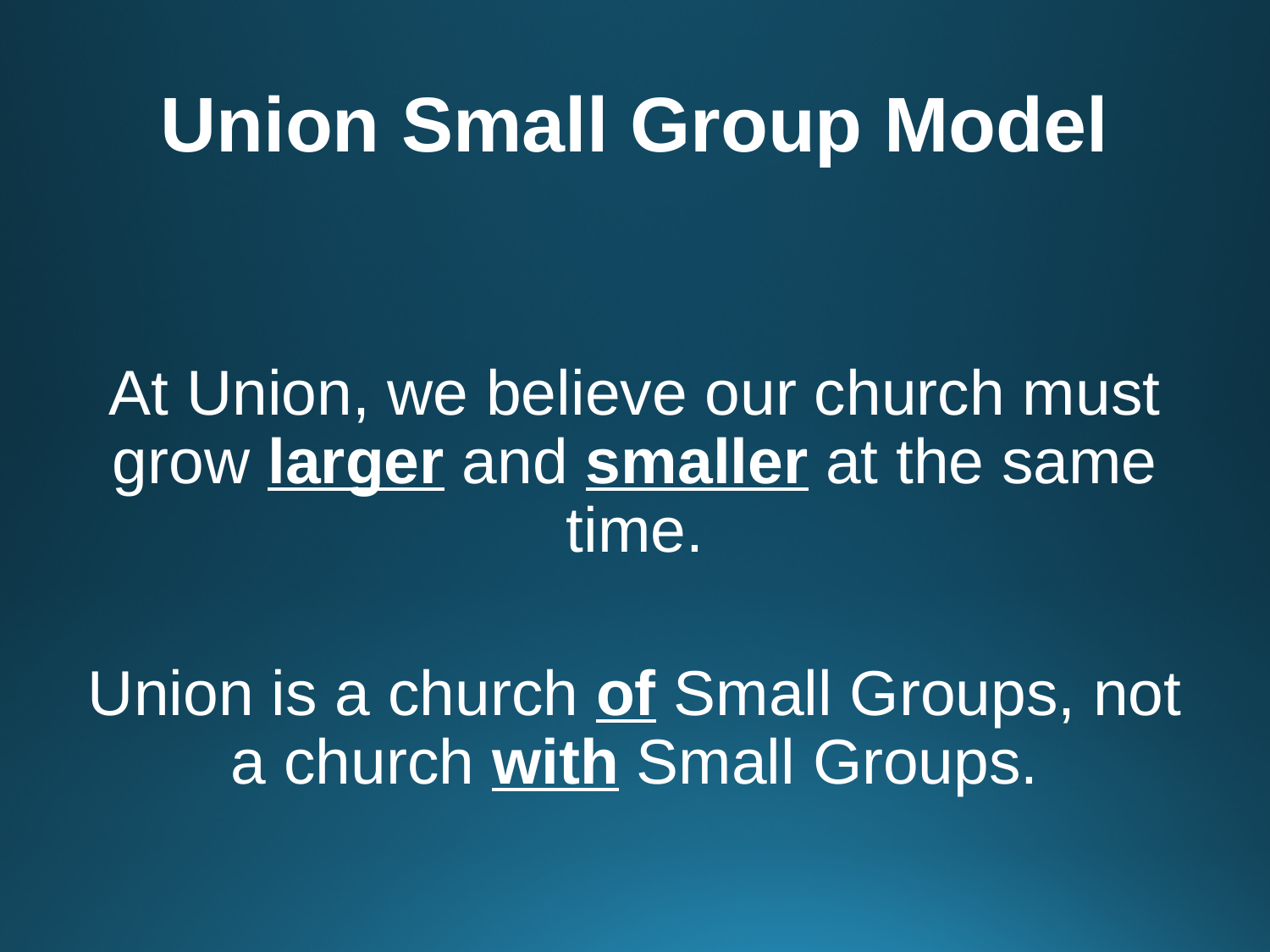

# Union Small Group Model

At Union, we believe our church must grow larger and smaller at the same time.

Union is a church of Small Groups, not a church with Small Groups.